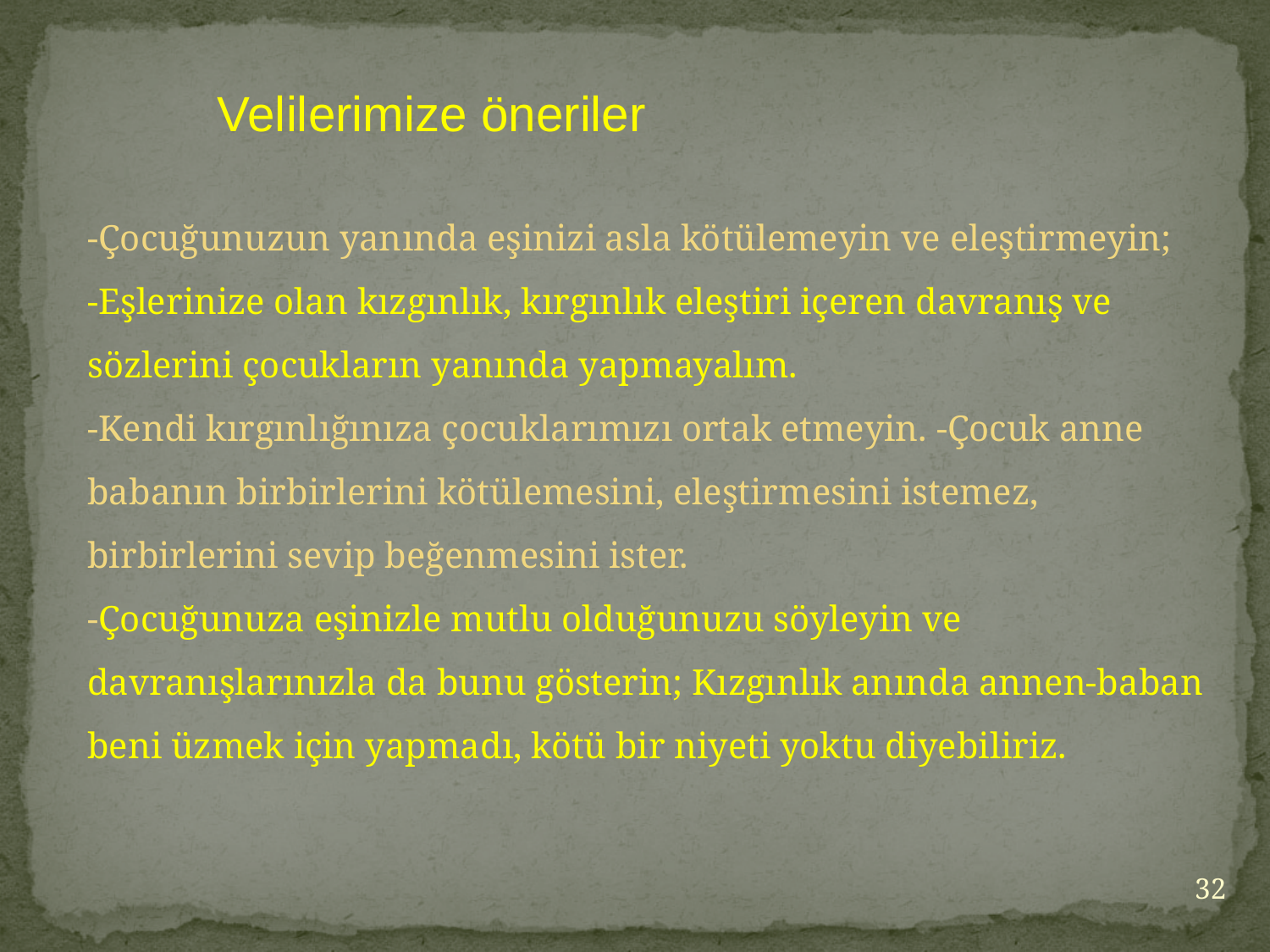

Velilerimize öneriler

-Çocuğunuzun yanında eşinizi asla kötülemeyin ve eleştirmeyin;
-Eşlerinize olan kızgınlık, kırgınlık eleştiri içeren davranış ve sözlerini çocukların yanında yapmayalım.
-Kendi kırgınlığınıza çocuklarımızı ortak etmeyin. -Çocuk anne babanın birbirlerini kötülemesini, eleştirmesini istemez, birbirlerini sevip beğenmesini ister.
-Çocuğunuza eşinizle mutlu olduğunuzu söyleyin ve davranışlarınızla da bunu gösterin; Kızgınlık anında annen-baban beni üzmek için yapmadı, kötü bir niyeti yoktu diyebiliriz.
32